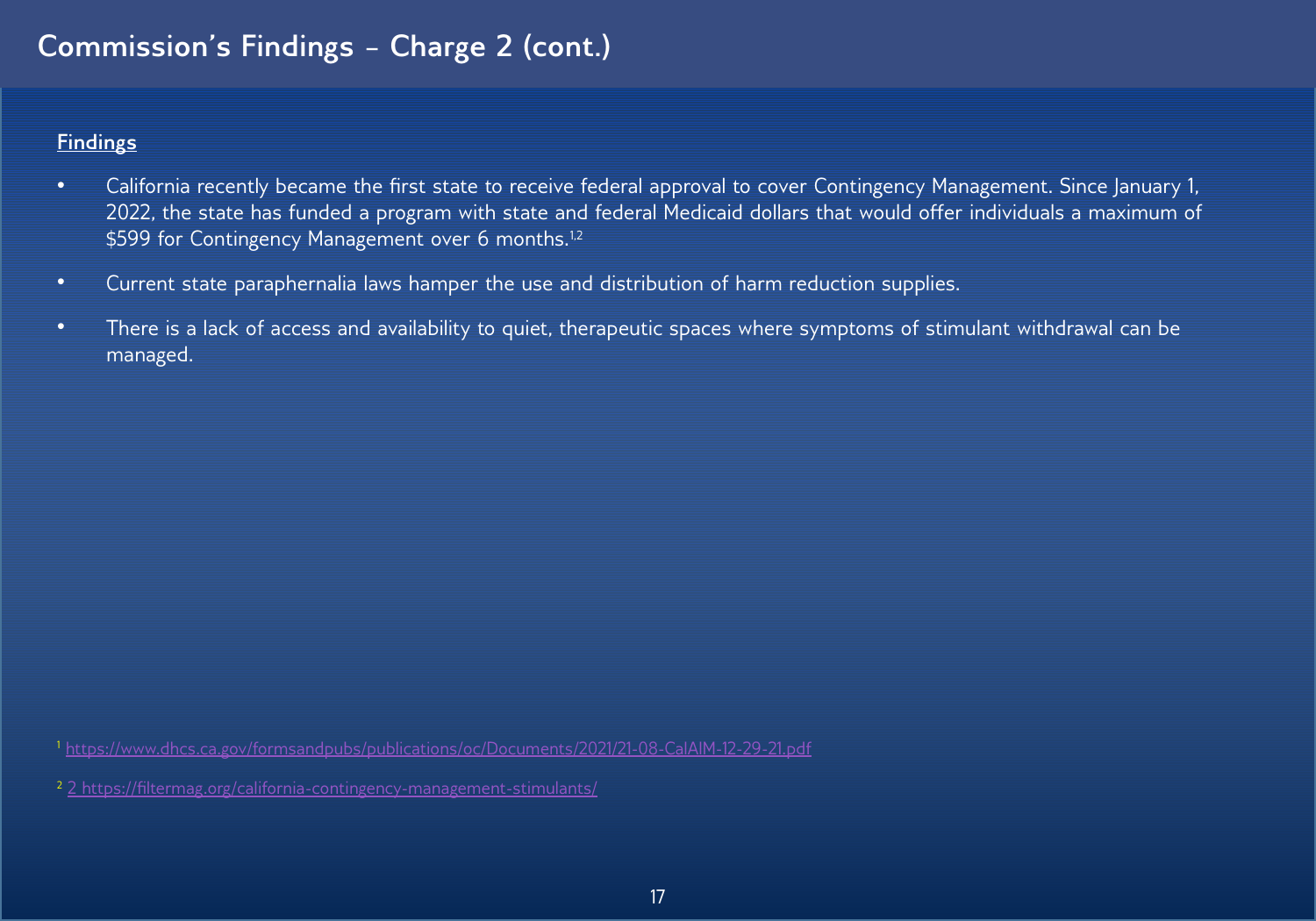

Commission’s Findings – Charge 2 (cont.)
Findings
California recently became the first state to receive federal approval to cover Contingency Management. Since January 1, 2022, the state has funded a program with state and federal Medicaid dollars that would offer individuals a maximum of $599 for Contingency Management over 6 months.1,2
Current state paraphernalia laws hamper the use and distribution of harm reduction supplies.
There is a lack of access and availability to quiet, therapeutic spaces where symptoms of stimulant withdrawal can be managed.

1 https://www.dhcs.ca.gov/formsandpubs/publications/oc/Documents/2021/21-08-CalAIM-12-29-21.pdf
2 2 https://filtermag.org/california-contingency-management-stimulants/

17